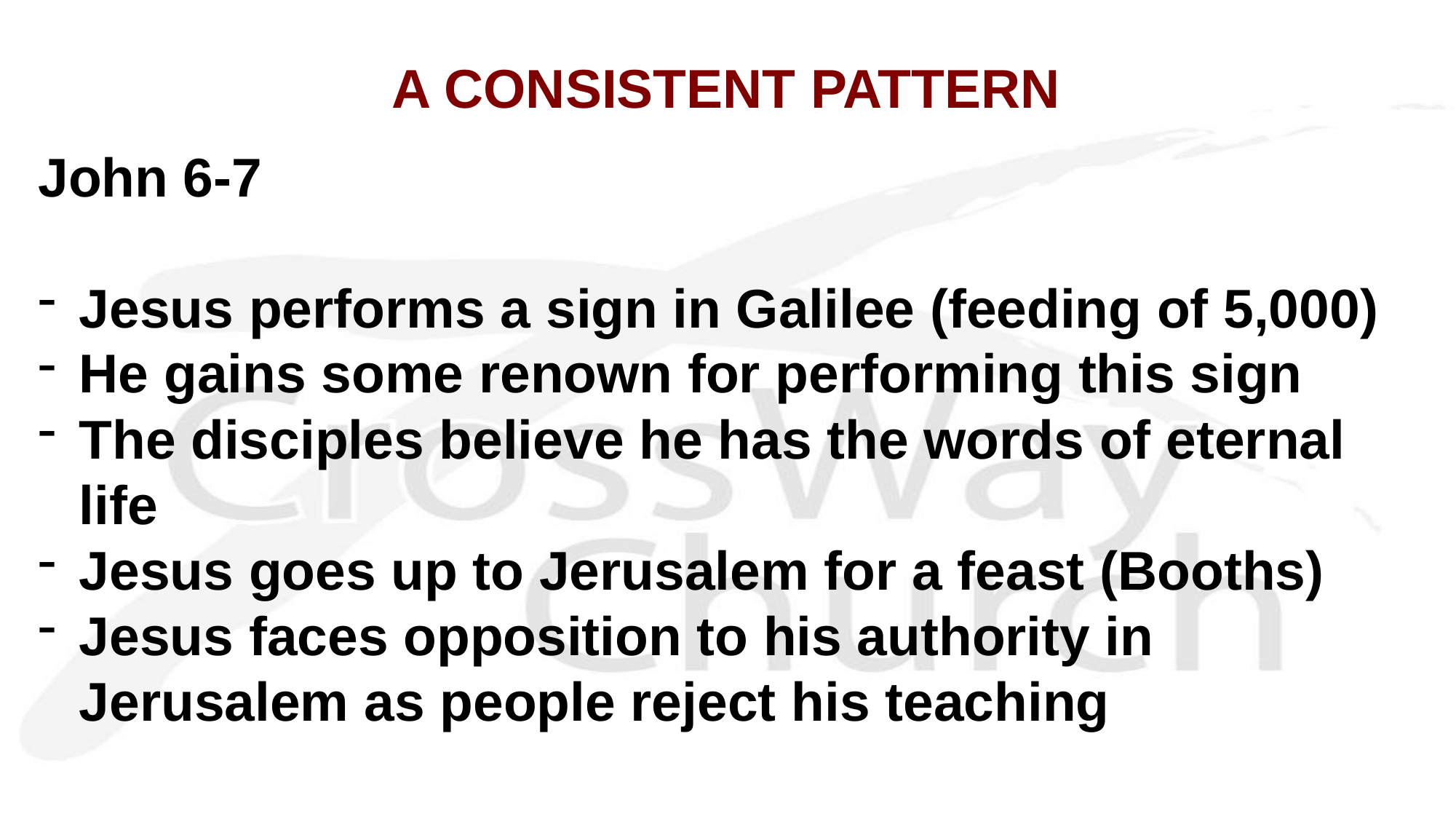

# A CONSISTENT PATTERN
John 6-7

Jesus performs a sign in Galilee (feeding of 5,000)
He gains some renown for performing this sign
The disciples believe he has the words of eternal life
Jesus goes up to Jerusalem for a feast (Booths)
Jesus faces opposition to his authority in Jerusalem as people reject his teaching